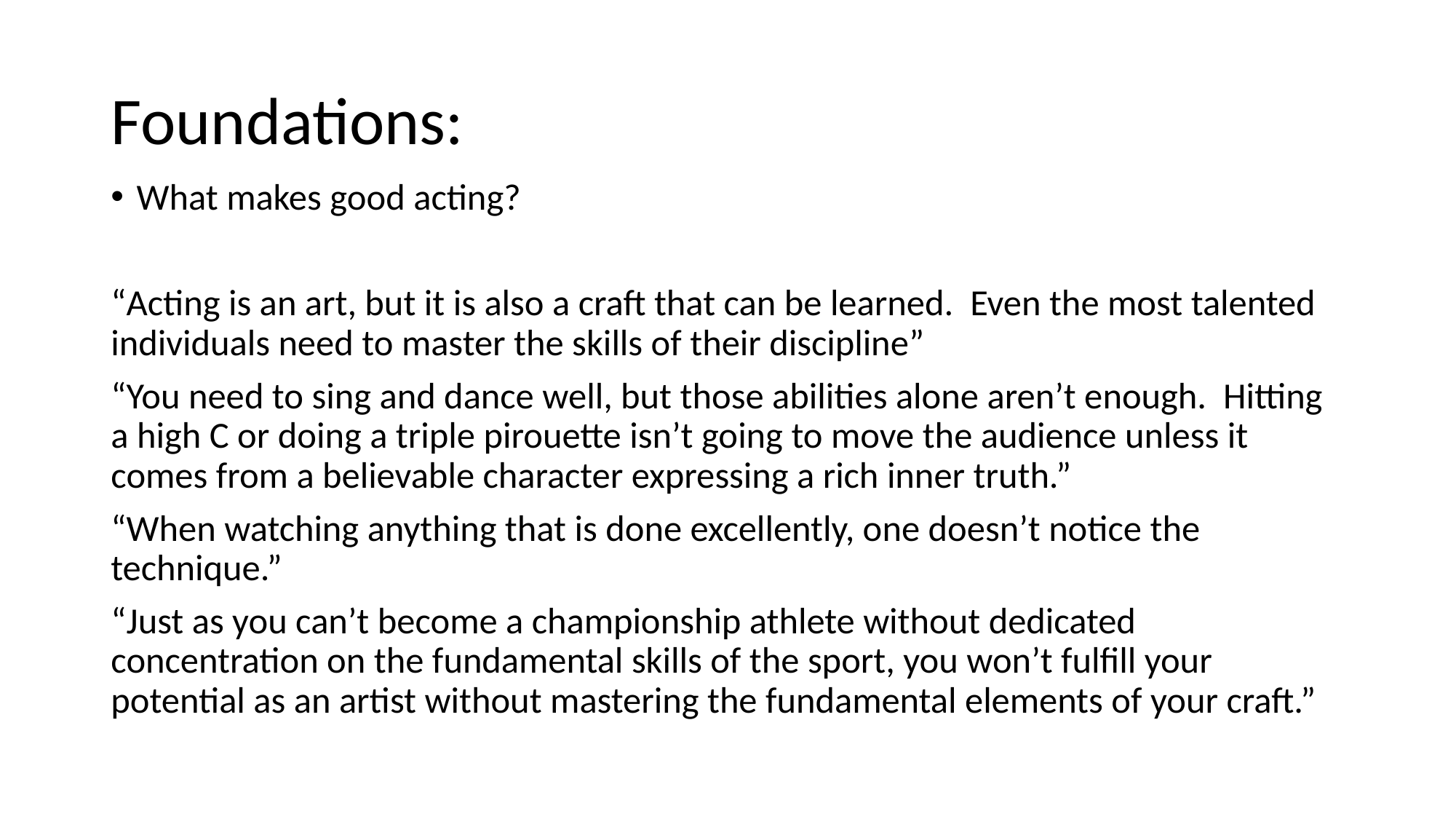

# Foundations:
What makes good acting?

“Acting is an art, but it is also a craft that can be learned.  Even the most talented individuals need to master the skills of their discipline”
“You need to sing and dance well, but those abilities alone aren’t enough.  Hitting a high C or doing a triple pirouette isn’t going to move the audience unless it comes from a believable character expressing a rich inner truth.”
“When watching anything that is done excellently, one doesn’t notice the technique.”
“Just as you can’t become a championship athlete without dedicated concentration on the fundamental skills of the sport, you won’t fulfill your potential as an artist without mastering the fundamental elements of your craft.”